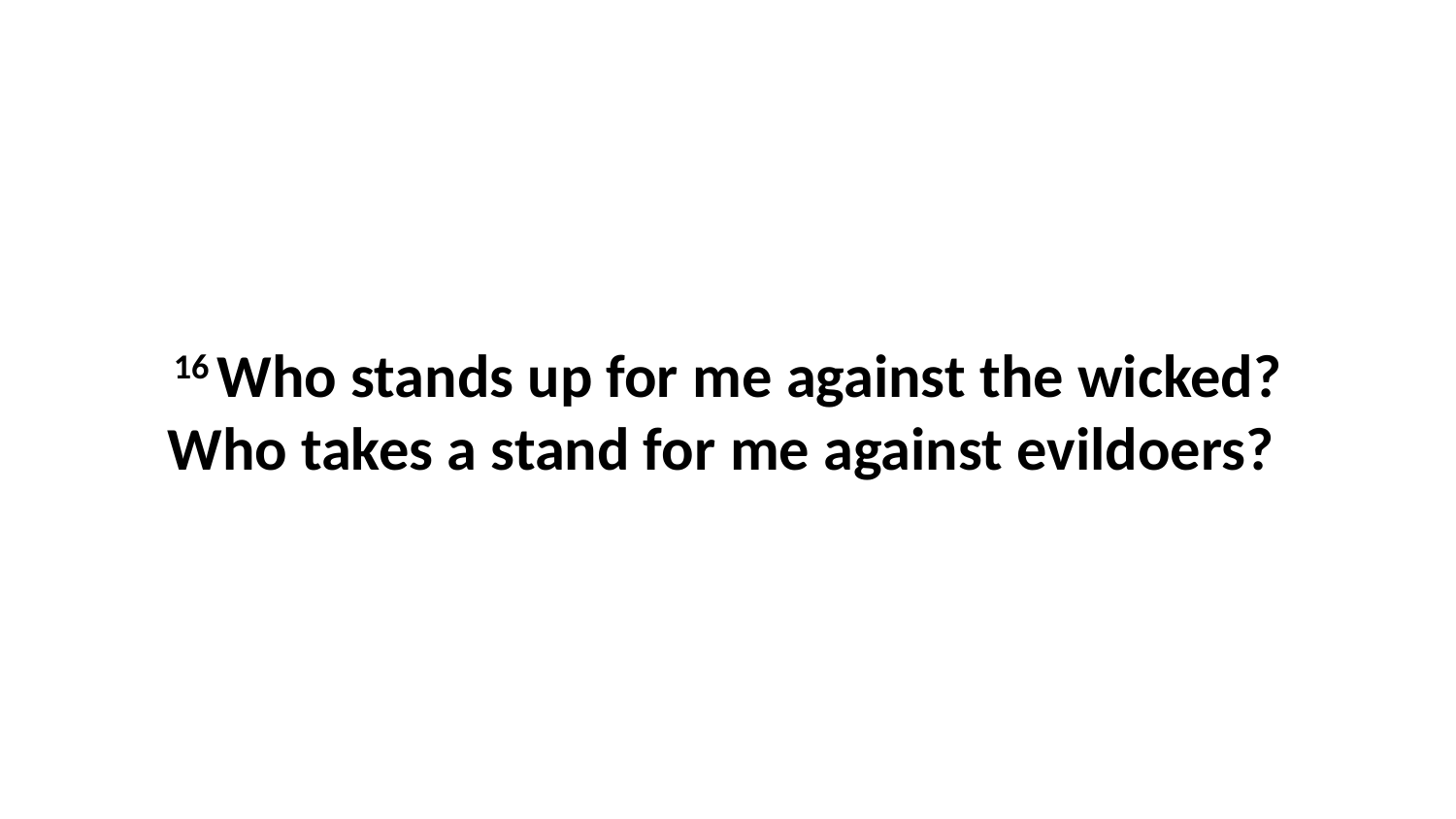

16 Who stands up for me against the wicked?Who takes a stand for me against evildoers?